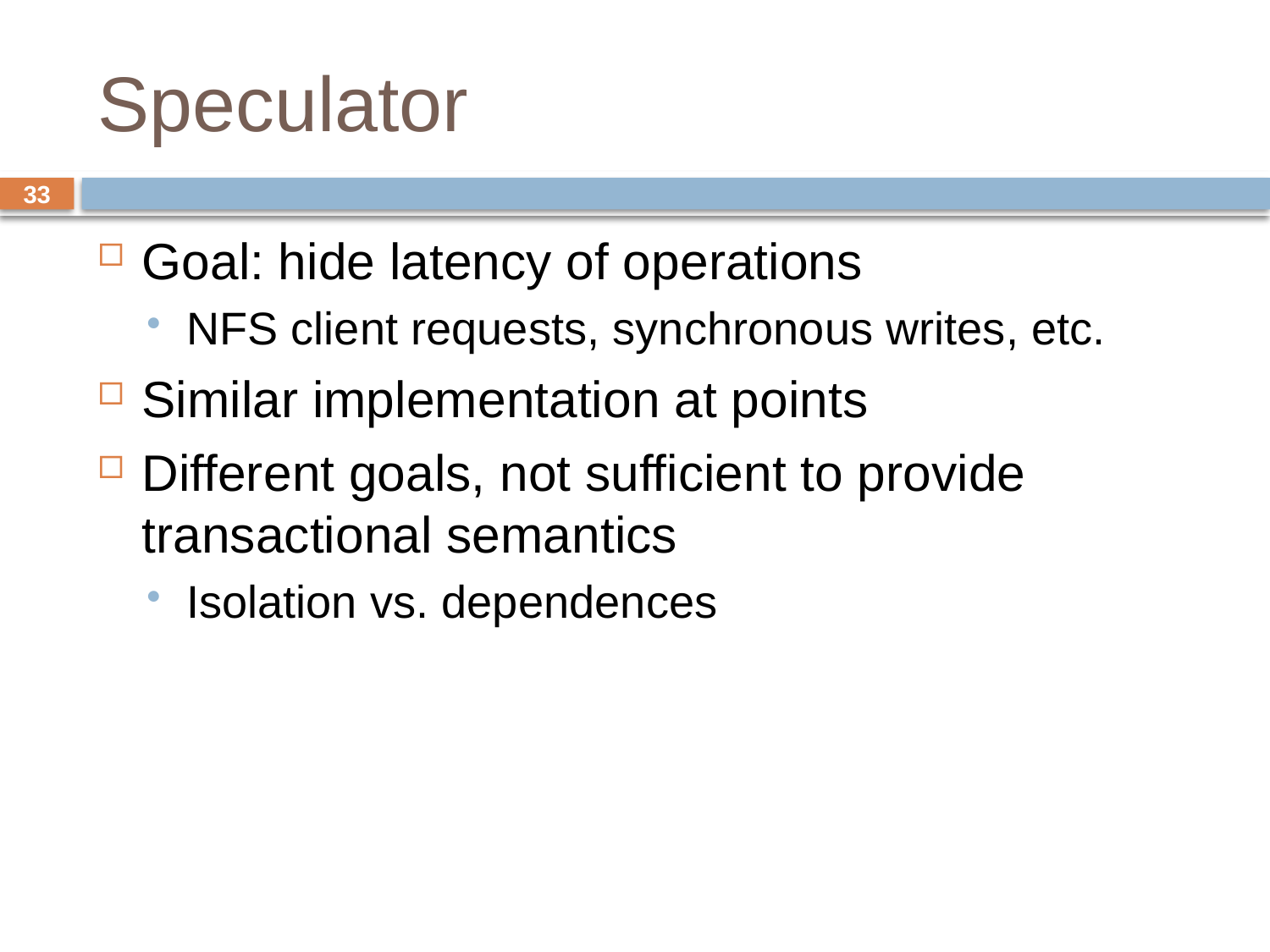

# Speculator
33
Goal: hide latency of operations
NFS client requests, synchronous writes, etc.
Similar implementation at points
Different goals, not sufficient to provide transactional semantics
Isolation vs. dependences